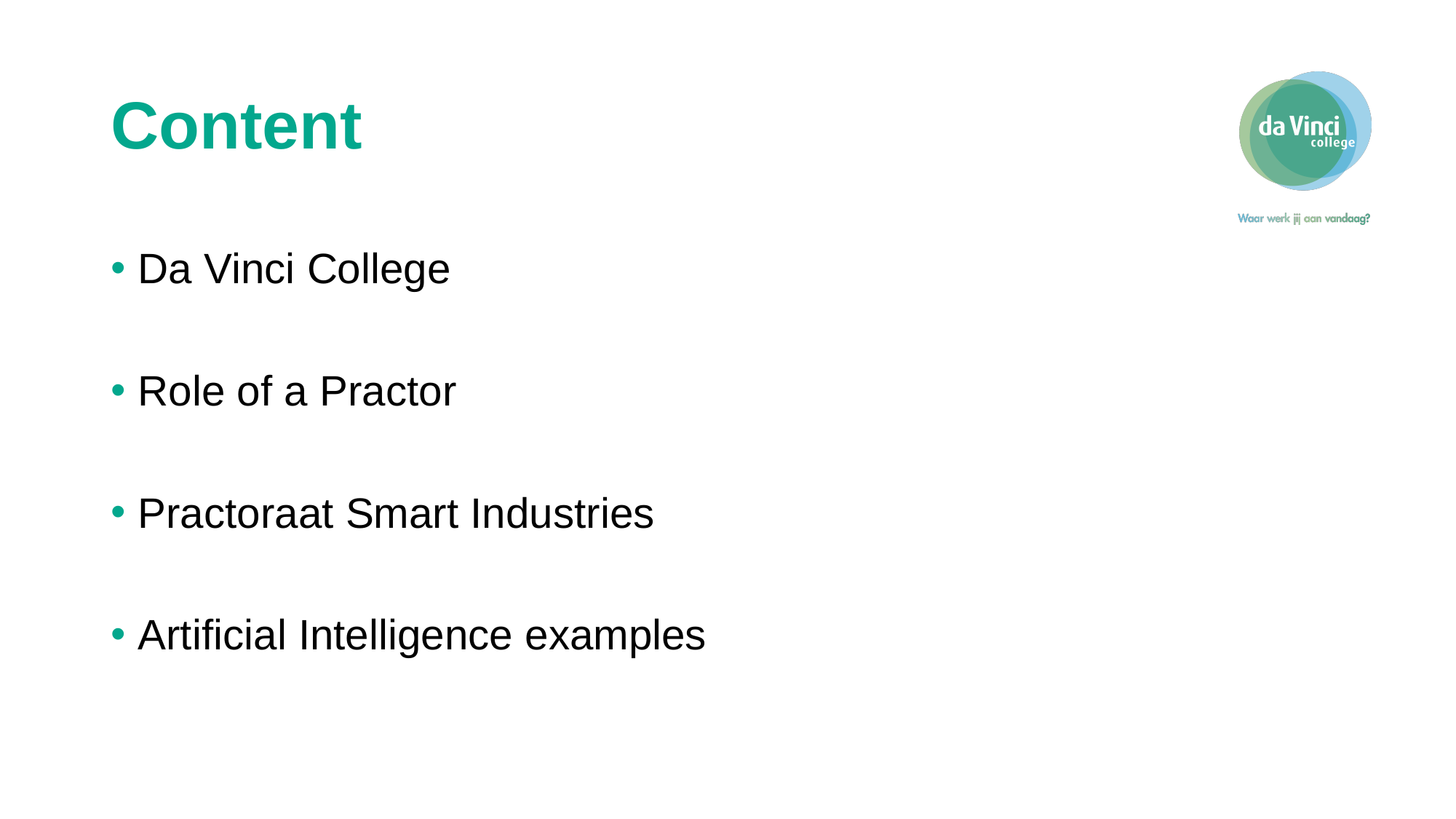

# Content
Da Vinci College

Role of a Practor

Practoraat Smart Industries

Artificial Intelligence examples